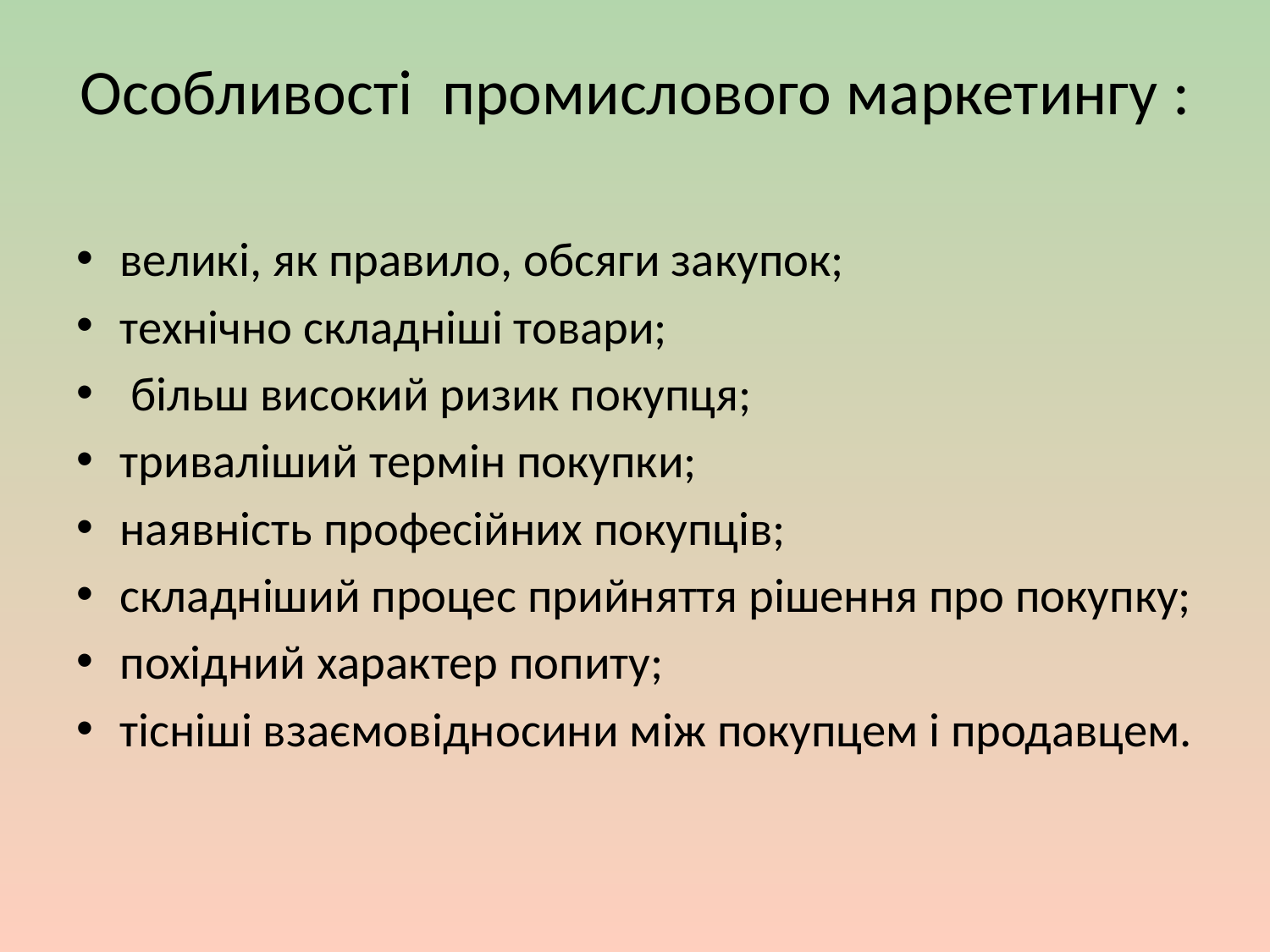

# Особливості  промислового маркетингу :
великі, як правило, обсяги закупок;
технічно складніші товари;
 більш високий ризик покупця;
триваліший термін покупки;
наявність професійних покупців;
складніший процес прийняття рішення про покупку;
похідний характер попиту;
тісніші взаємовідносини між покупцем і продавцем.